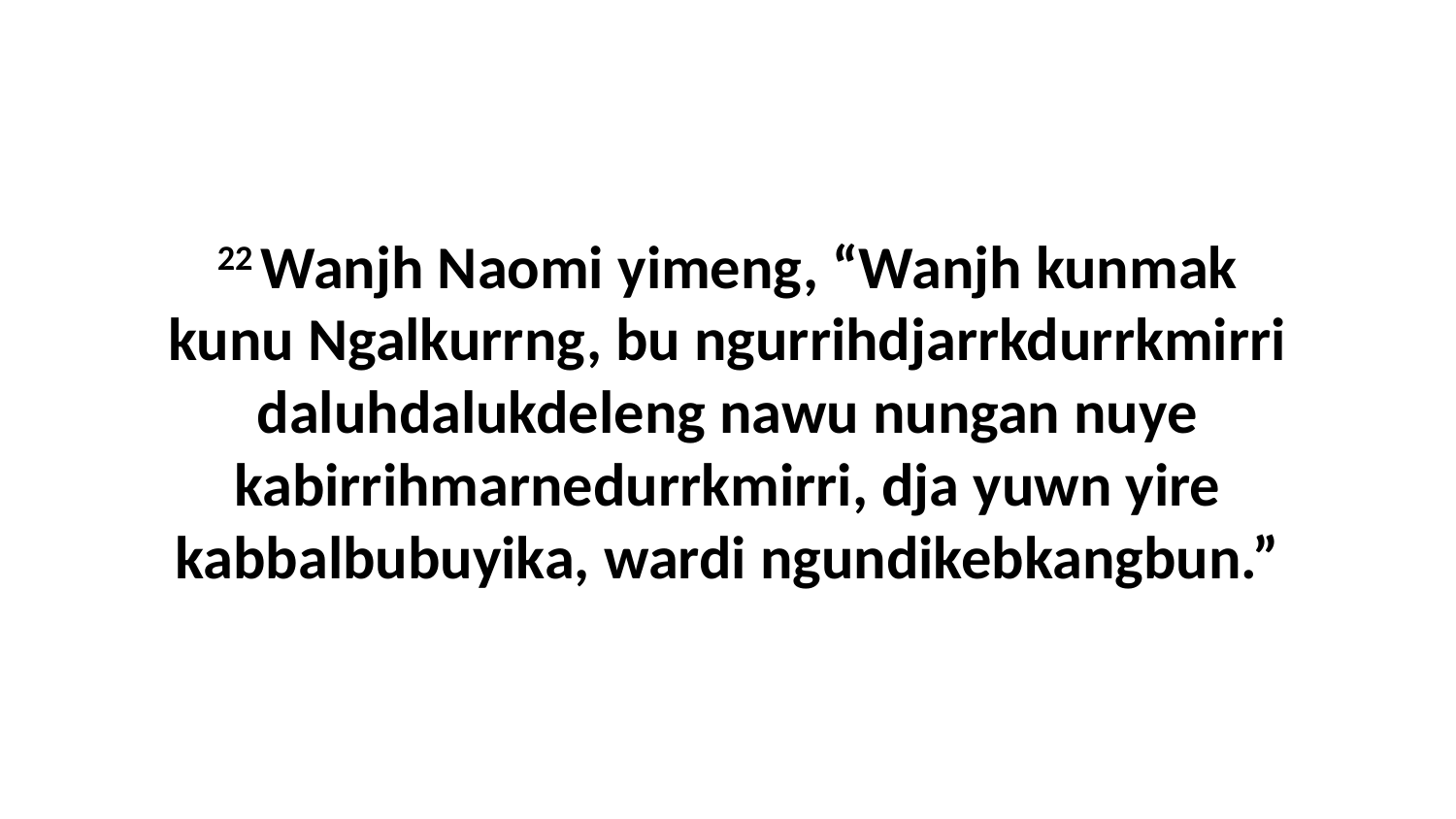

22 Wanjh Naomi yimeng, “Wanjh kunmak kunu Ngalkurrng, bu ngurrihdjarrkdurrkmirri daluhdalukdeleng nawu nungan nuye kabirrihmarnedurrkmirri, dja yuwn yire kabbalbubuyika, wardi ngundikebkangbun.”